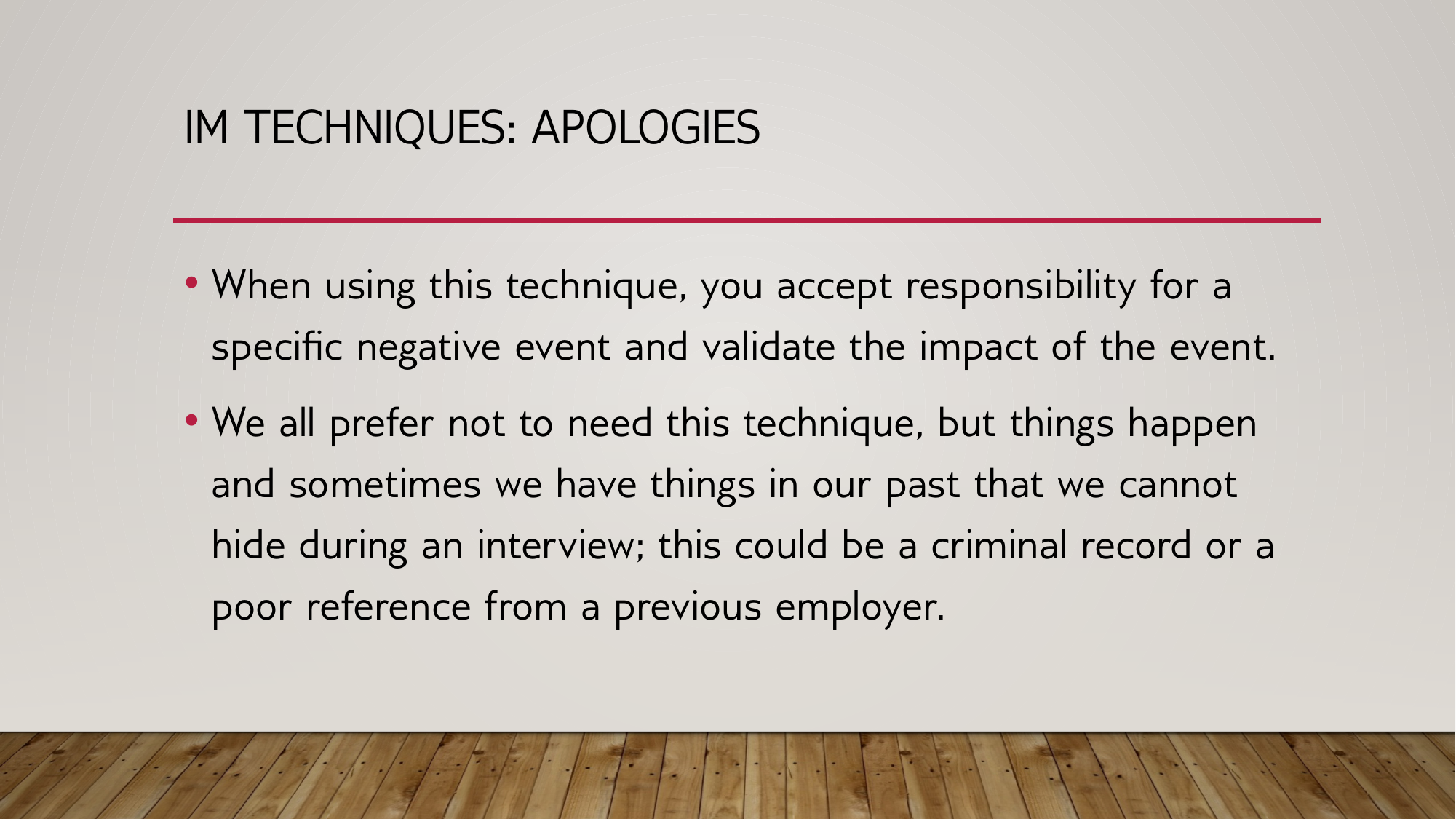

# IM Techniques: Apologies
When using this technique, you accept responsibility for a specific negative event and validate the impact of the event.
We all prefer not to need this technique, but things happen and sometimes we have things in our past that we cannot hide during an interview; this could be a criminal record or a poor reference from a previous employer.